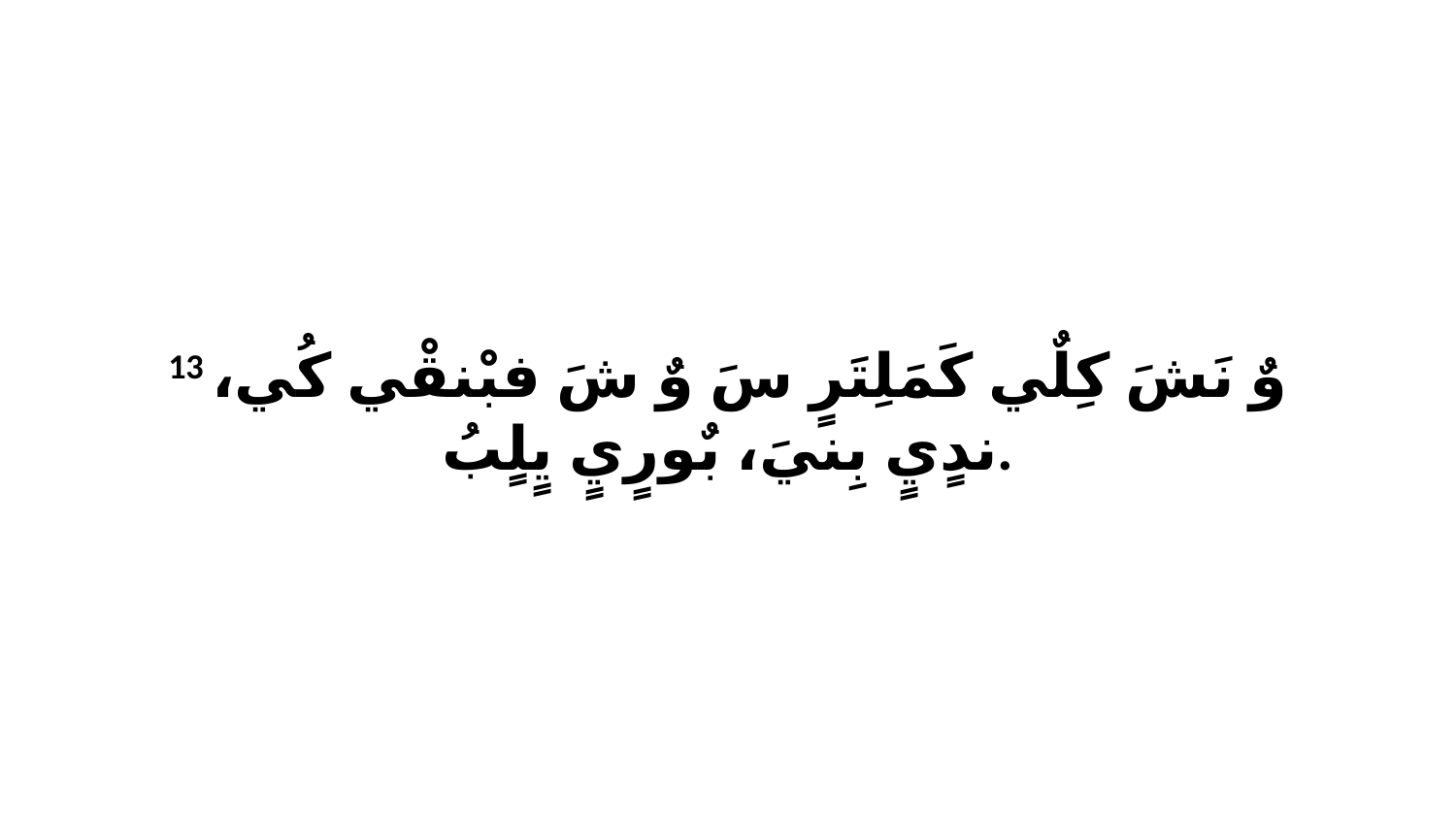

13 وٌ نَشَ كِلٌي كَمَلِتَرٍ سَ وٌ شَ فبْنقْي كُي، ندٍيٍ بِنيَ، بٌورٍيٍ يٍلٍبُ.